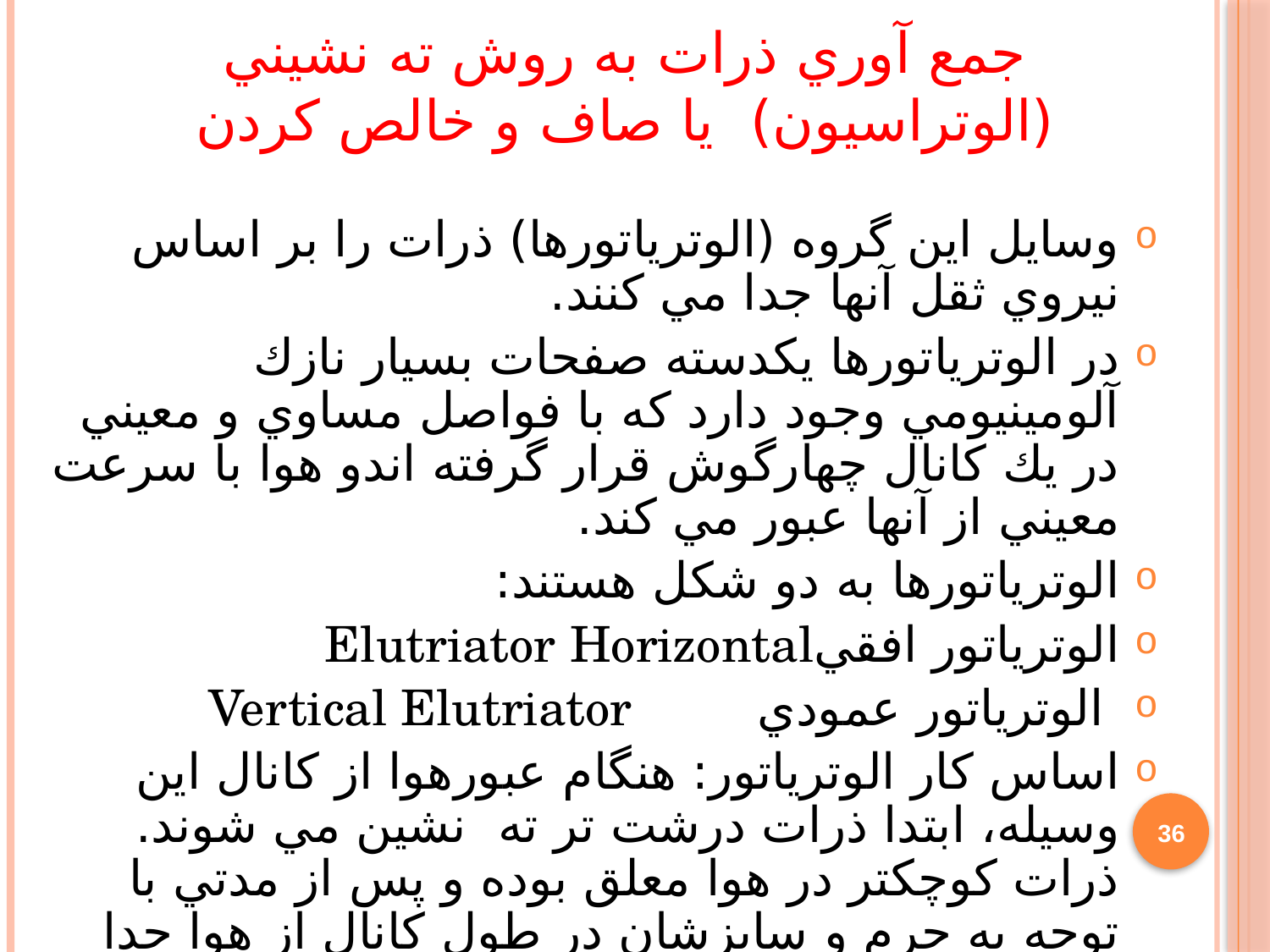

جمع آوري ذرات به روش ته نشيني (الوتراسيون)  يا صاف و خالص كردن
وسايل اين گروه (الوترياتورها) ذرات را بر اساس نيروي ثقل آنها جدا مي كنند.
در الوترياتورها يكدسته صفحات بسيار نازك آلومينيومي وجود دارد كه با فواصل مساوي و معيني در يك كانال چهارگوش قرار گرفته اندو هوا با سرعت معيني از آنها عبور مي كند.
الوترياتورها به دو شكل هستند:
الوترياتور افقيElutriator Horizontal
 الوترياتور عمودي        Vertical Elutriator
اساس كار الوترياتور: هنگام عبورهوا از كانال اين وسيله، ابتدا ذرات درشت تر ته  نشين مي شوند. ذرات كوچكتر در هوا معلق بوده و پس از مدتي با توجه به جرم و سايزشان در طول كانال از هوا جدا شده و ته نشين مي شوند.
36